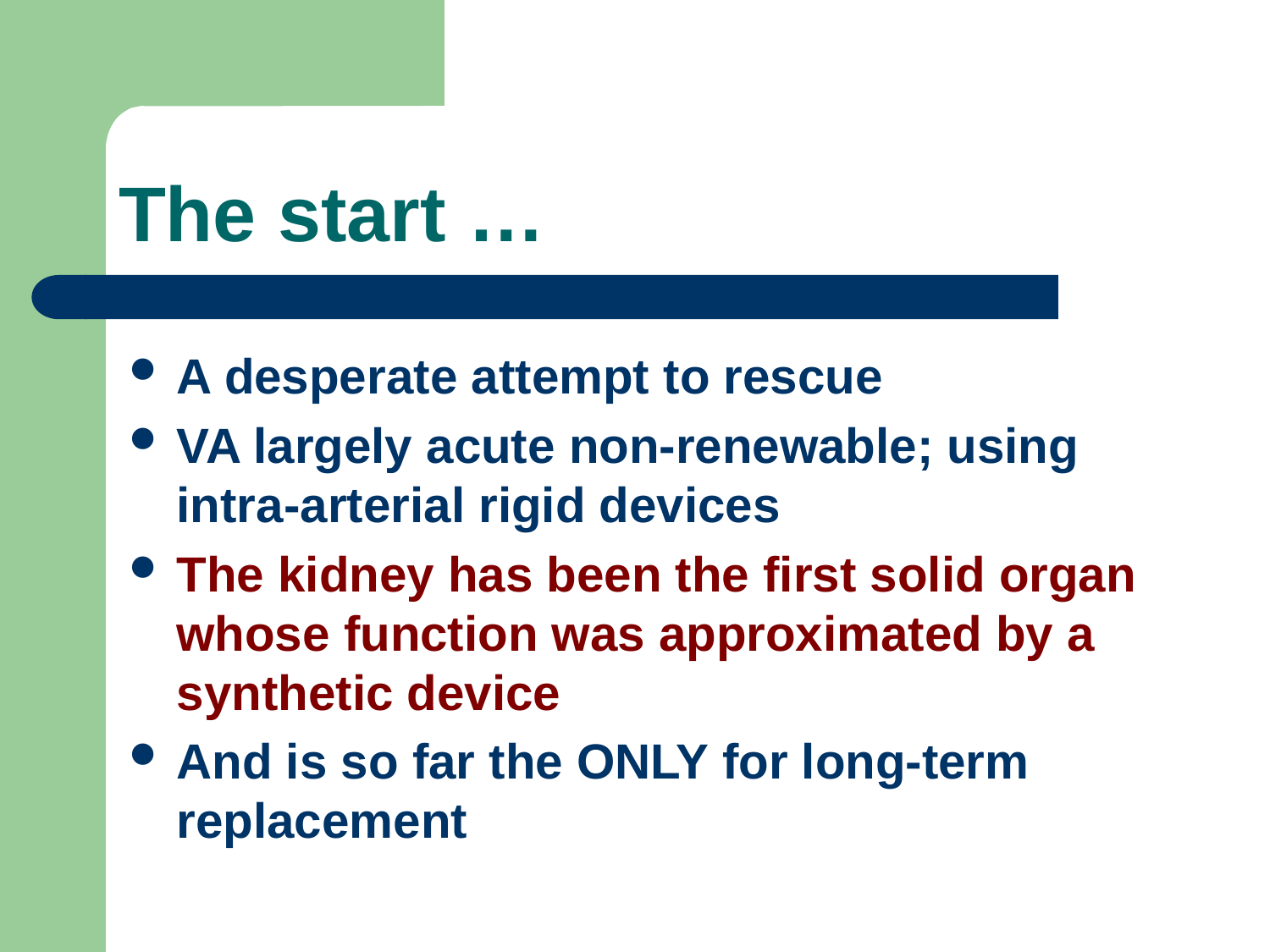

# The start …
A desperate attempt to rescue
VA largely acute non-renewable; using intra-arterial rigid devices
The kidney has been the first solid organ whose function was approximated by a synthetic device
And is so far the ONLY for long-term replacement